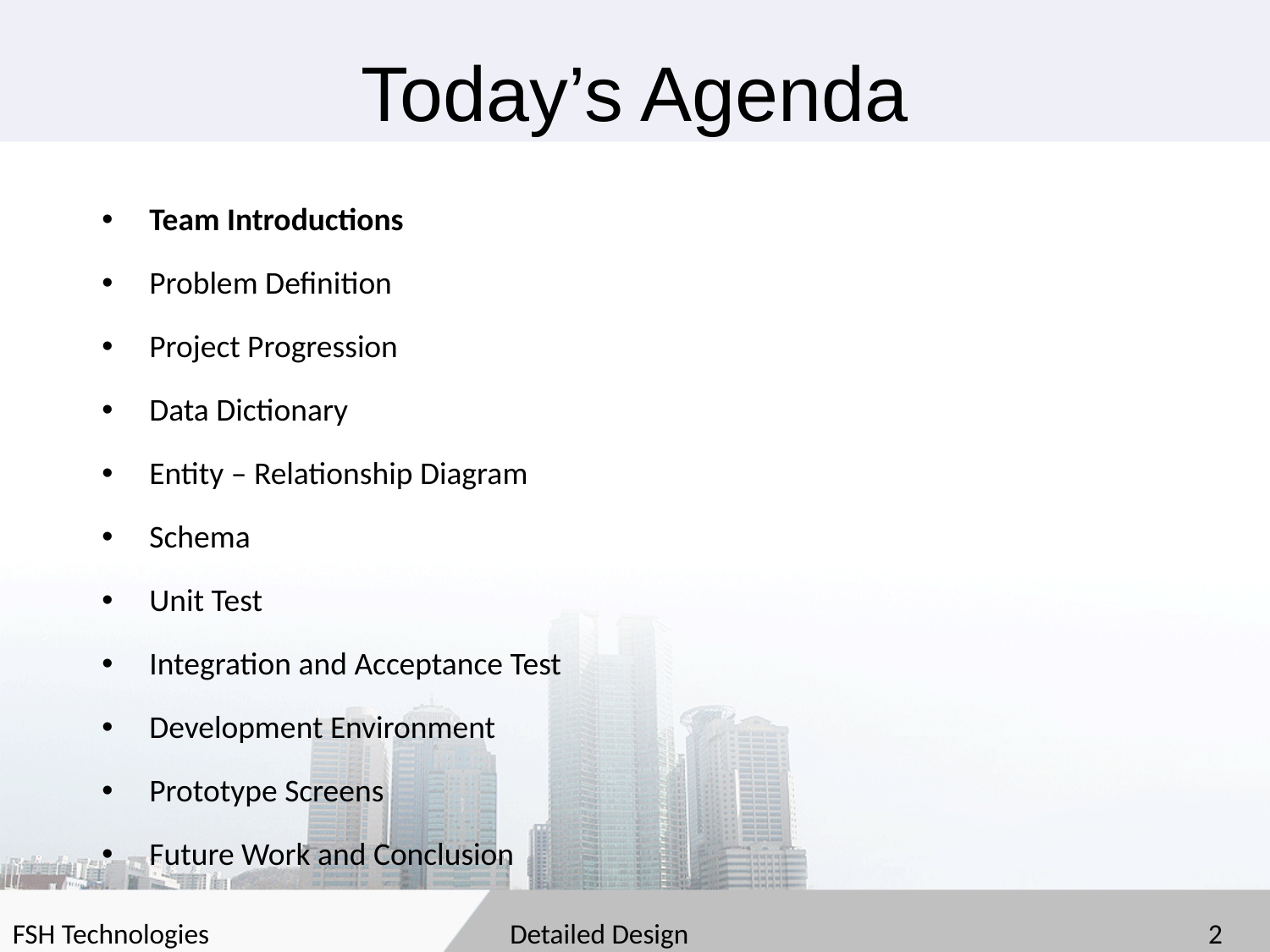

# Today’s Agenda
Team Introductions
Problem Definition
Project Progression
Data Dictionary
Entity – Relationship Diagram
Schema
Unit Test
Integration and Acceptance Test
Development Environment
Prototype Screens
Future Work and Conclusion